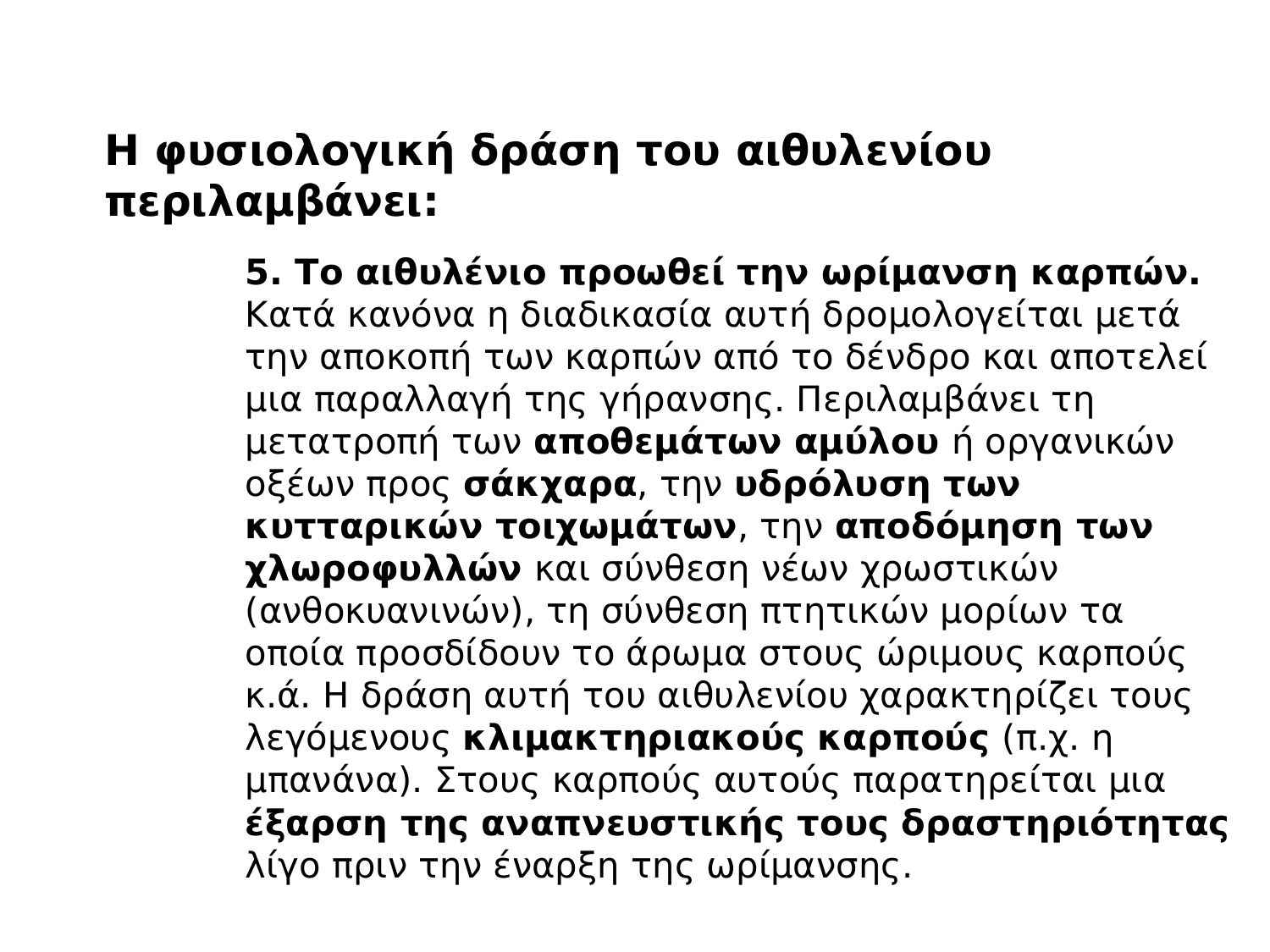

Η φυσιολογική δράση του αιθυλενίου περιλαμβάνει:
5. Το αιθυλένιο προωθεί την ωρίμανση καρπών. Κατά κανόνα η διαδικασία αυτή δρομολογείται μετά την αποκοπή των καρπών από το δένδρο και αποτελεί μια παραλλαγή της γήρανσης. Περιλαμβάνει τη μετατροπή των αποθεμάτων αμύλου ή οργανικών οξέων προς σάκχαρα, την υδρόλυση των κυτταρικών τοιχωμάτων, την αποδόμηση των χλωροφυλλών και σύνθεση νέων χρωστικών (ανθοκυανινών), τη σύνθεση πτητικών μορίων τα οποία προσδίδουν το άρωμα στους ώριμους καρπούς κ.ά. Η δράση αυτή του αιθυλενίου χαρακτηρίζει τους λεγόμενους κλιμακτηριακούς καρπούς (π.χ. η μπανάνα). Στους καρπούς αυτούς παρατηρείται μια έξαρση της αναπνευστικής τους δραστηριότητας λίγο πριν την έναρξη της ωρίμανσης.